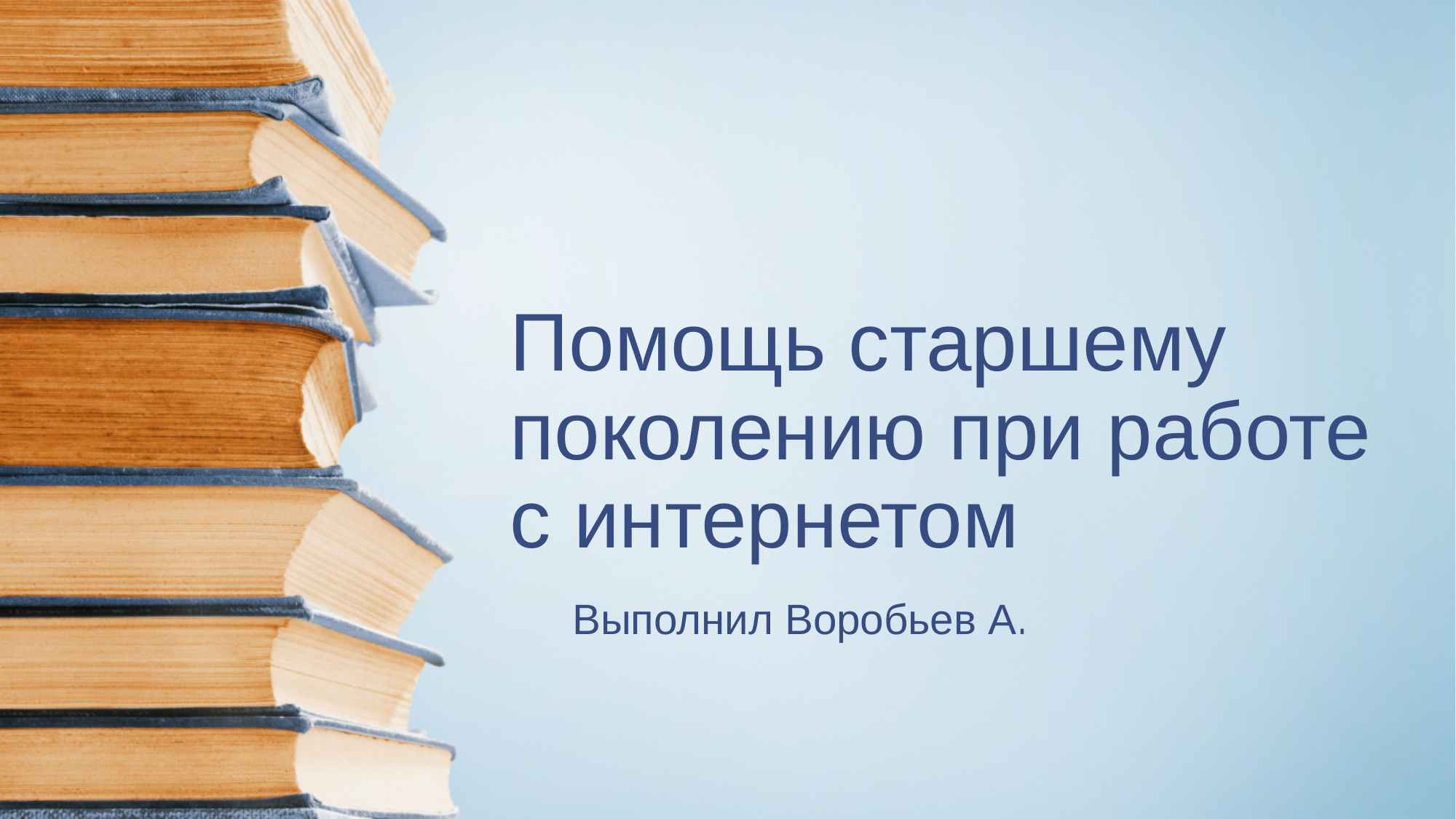

# Помощь старшему поколению при работе с интернетом
Выполнил Воробьев А.